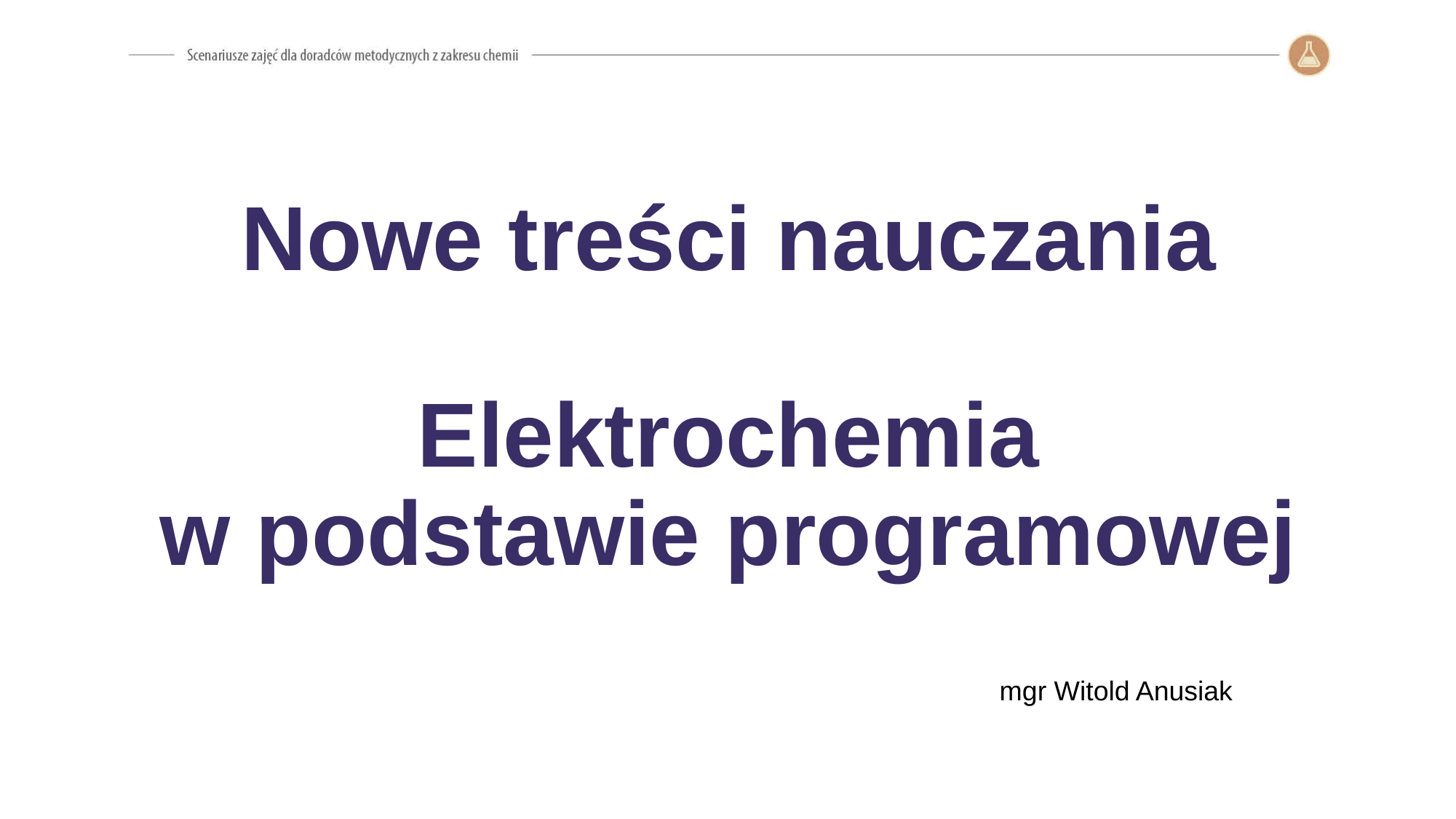

# Nowe treści nauczania Elektrochemia w podstawie programowej
mgr Witold Anusiak